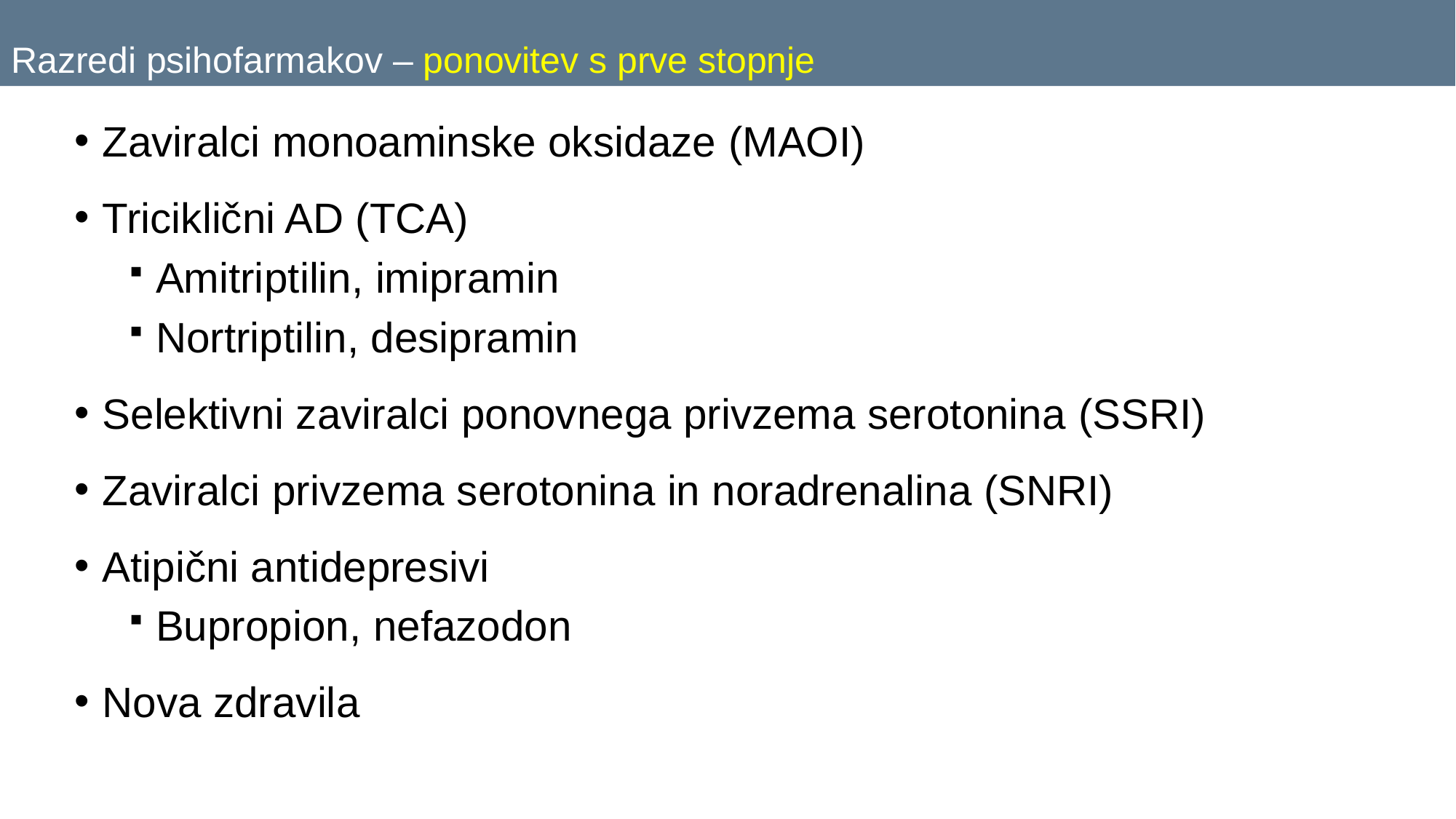

Razredi psihofarmakov – ponovitev s prve stopnje
Zaviralci monoaminske oksidaze (MAOI)
Triciklični AD (TCA)
Amitriptilin, imipramin
Nortriptilin, desipramin
Selektivni zaviralci ponovnega privzema serotonina (SSRI)
Zaviralci privzema serotonina in noradrenalina (SNRI)
Atipični antidepresivi
Bupropion, nefazodon
Nova zdravila